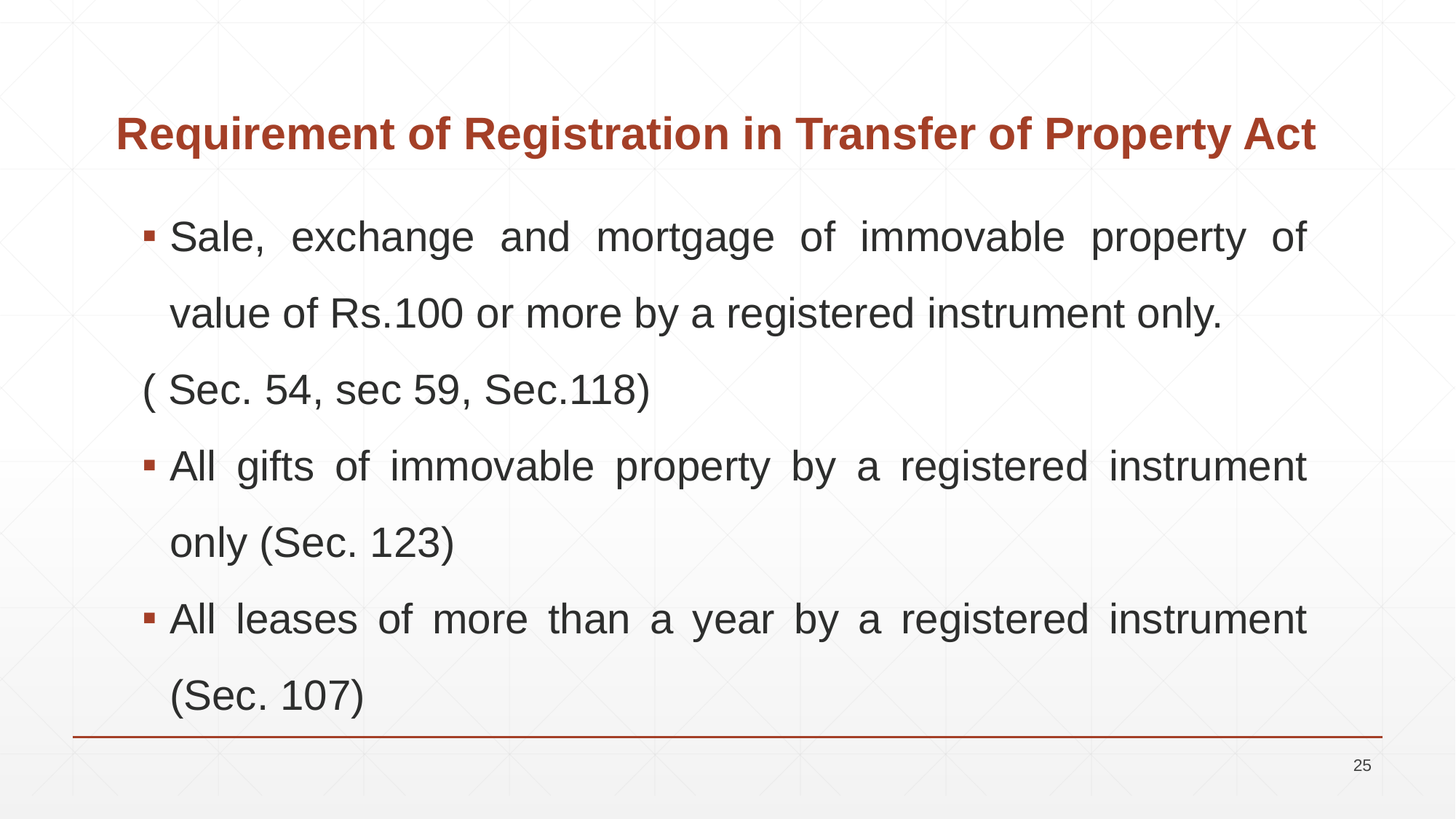

# Requirement of Registration in Transfer of Property Act
Sale, exchange and mortgage of immovable property of value of Rs.100 or more by a registered instrument only.
( Sec. 54, sec 59, Sec.118)
All gifts of immovable property by a registered instrument only (Sec. 123)
All leases of more than a year by a registered instrument (Sec. 107)
25